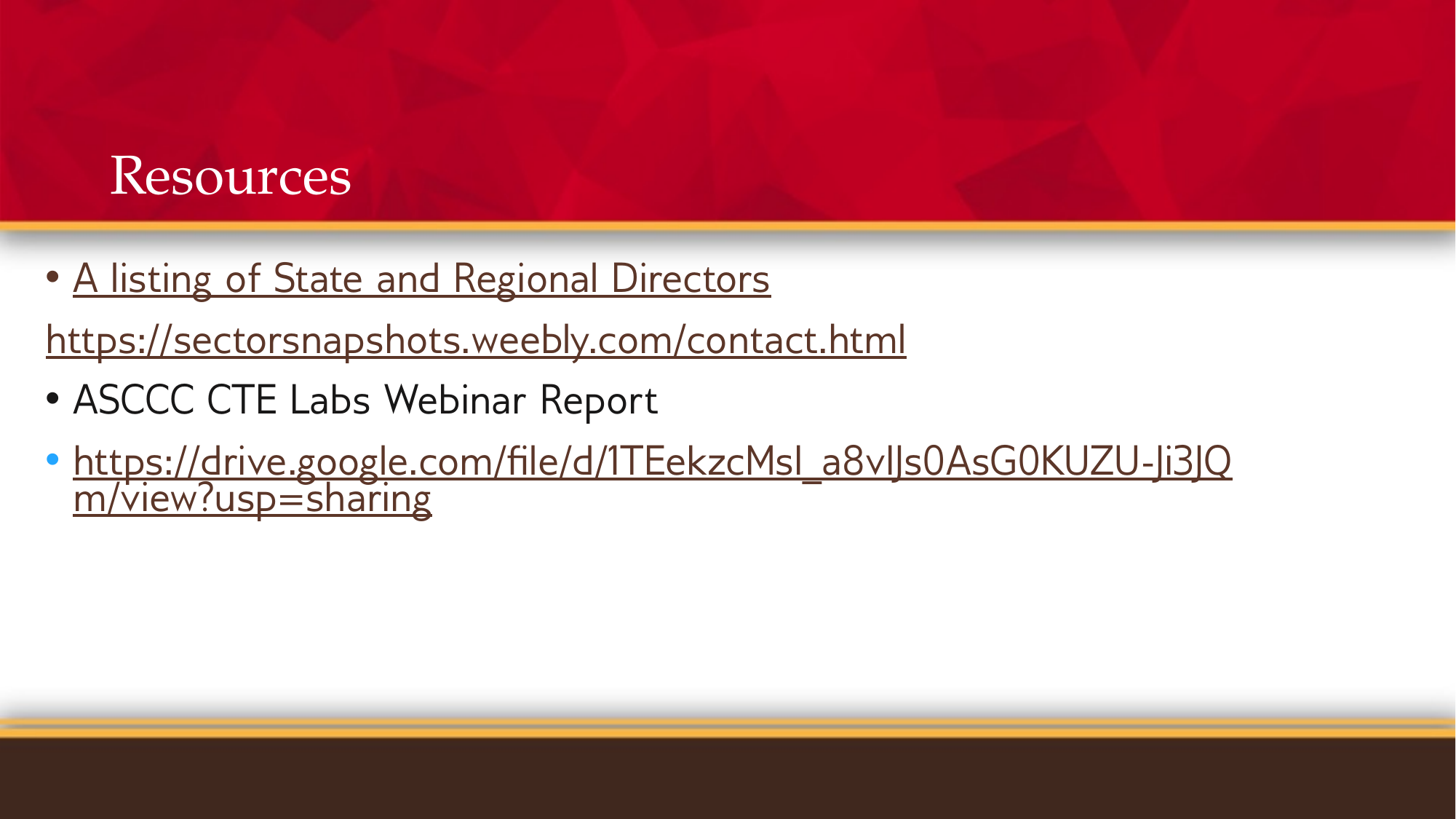

Resources
A listing of State and Regional Directors
https://sectorsnapshots.weebly.com/contact.html
ASCCC CTE Labs Webinar Report
https://drive.google.com/file/d/1TEekzcMsI_a8vIJs0AsG0KUZU-Ji3JQm/view?usp=sharing